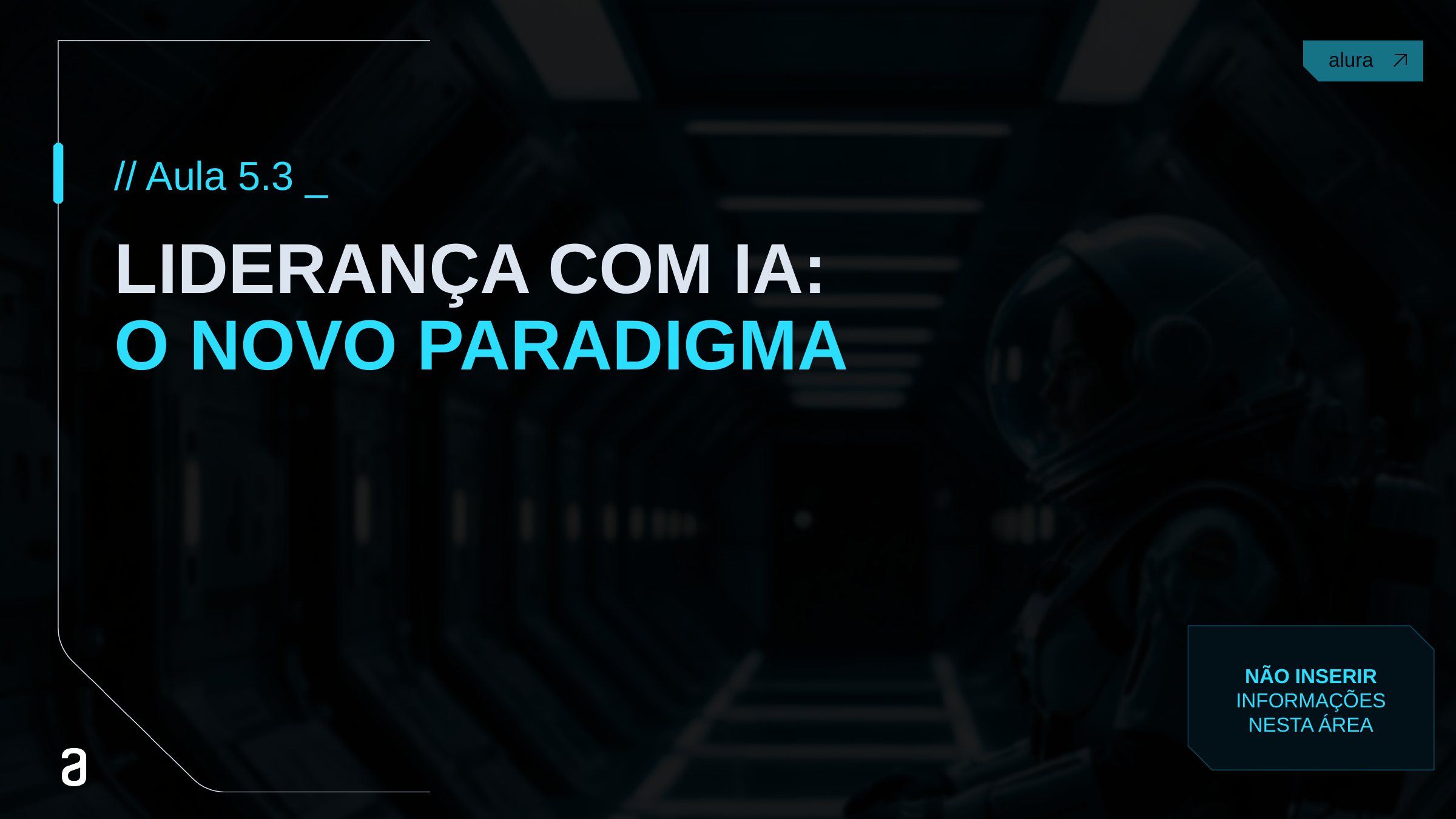

// Aula 5.3 _
# LIDERANÇA COM IA: O NOVO PARADIGMA

NÃO INSERIR INFORMAÇÕES NESTA ÁREA